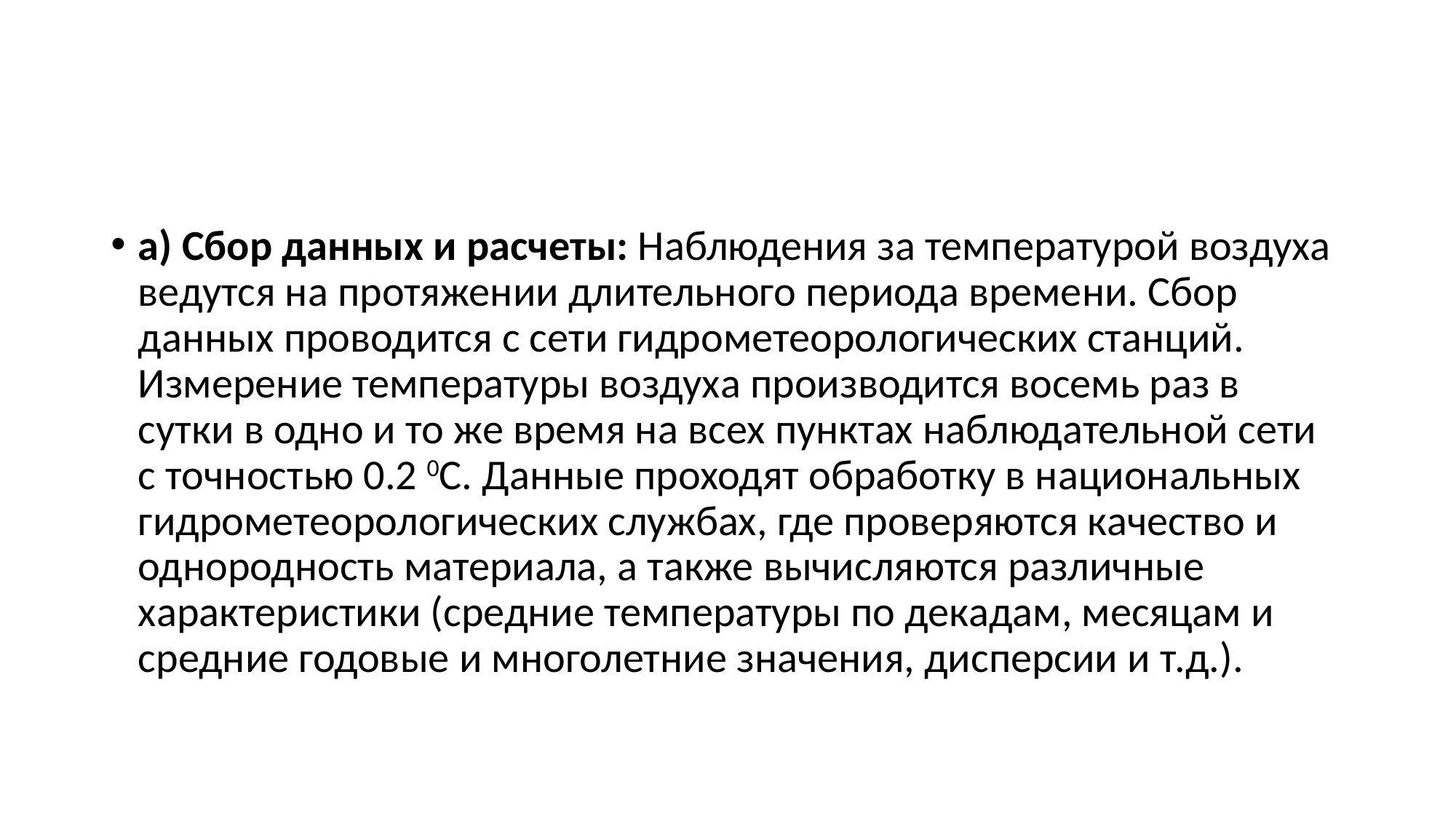

#
a) Сбор данных и расчеты: Наблюдения за температурой воздуха ведутся на протяжении длительного периода времени. Сбор данных проводится с сети гидрометеорологических станций. Измерение температуры воздуха производится восемь раз в сутки в одно и то же время на всех пунктах наблюдательной сети с точностью 0.2 0С. Данные проходят обработку в национальных гидрометеорологических службах, где проверяются качество и однородность материала, а также вычисляются различные характеристики (средние температуры по декадам, месяцам и средние годовые и многолетние значения, дисперсии и т.д.).